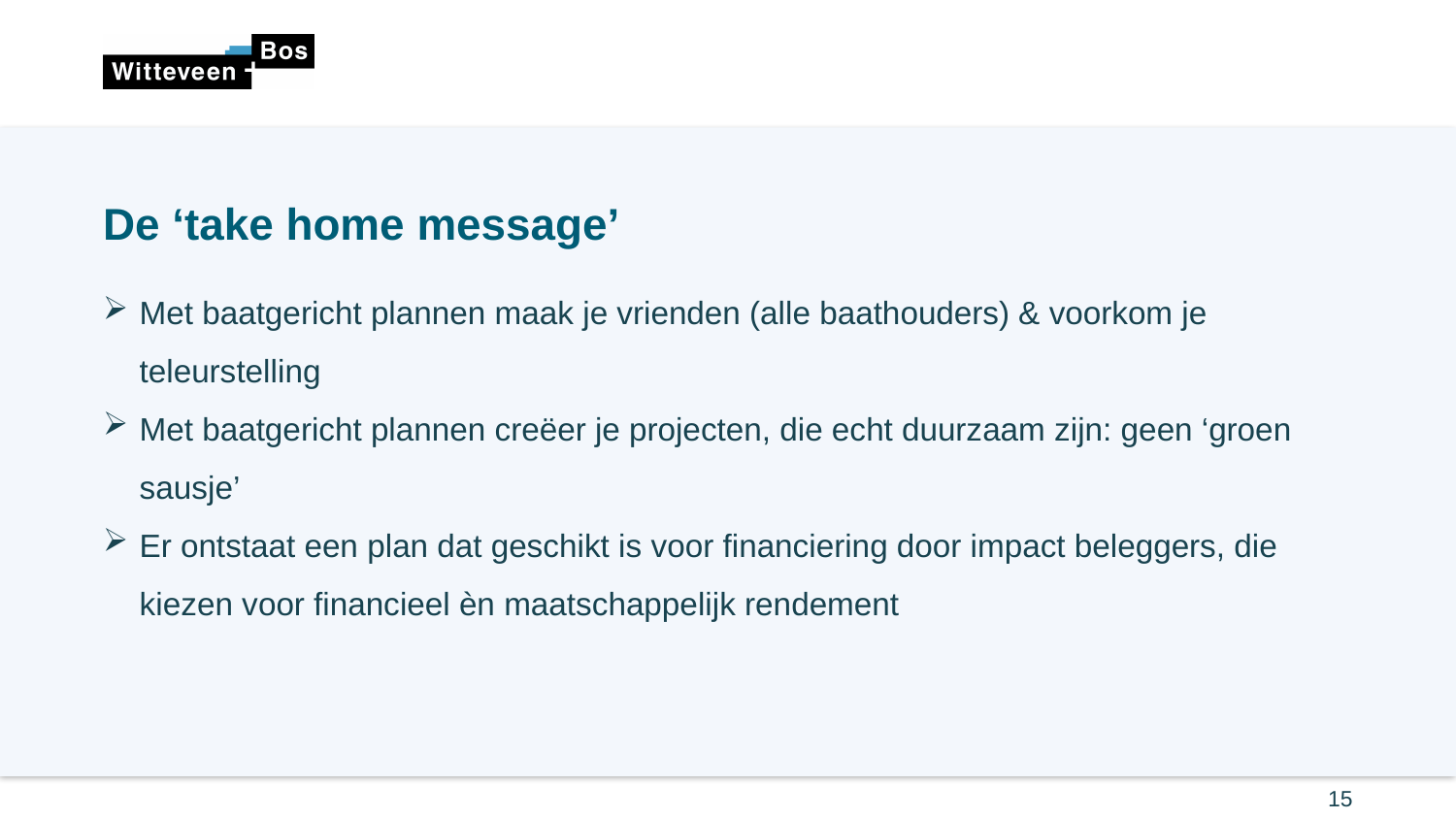

# De ‘take home message’
Met baatgericht plannen maak je vrienden (alle baathouders) & voorkom je teleurstelling
Met baatgericht plannen creëer je projecten, die echt duurzaam zijn: geen ‘groen sausje’
Er ontstaat een plan dat geschikt is voor financiering door impact beleggers, die kiezen voor financieel èn maatschappelijk rendement

15